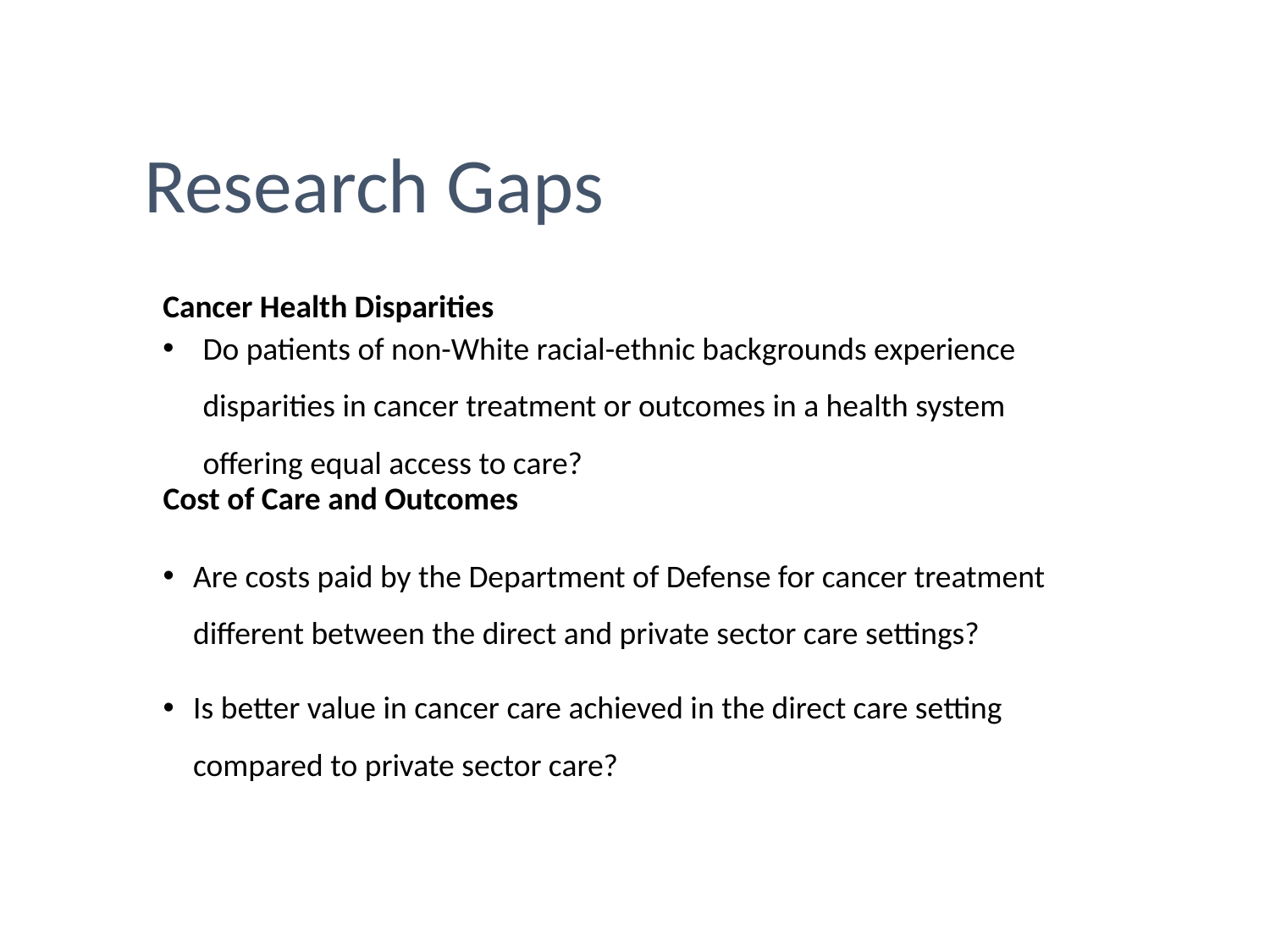

# Research Gaps
Cancer Health Disparities
Do patients of non-White racial-ethnic backgrounds experience disparities in cancer treatment or outcomes in a health system offering equal access to care?
Cost of Care and Outcomes
Are costs paid by the Department of Defense for cancer treatment different between the direct and private sector care settings?
Is better value in cancer care achieved in the direct care setting compared to private sector care?